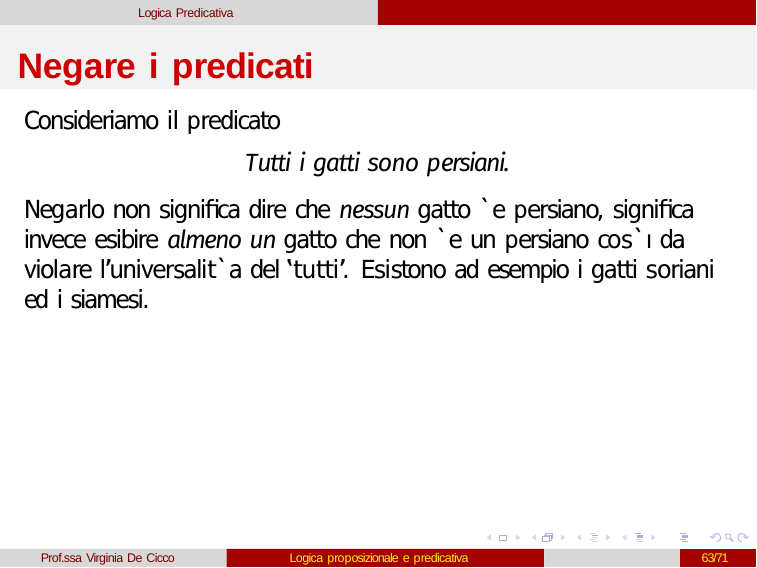

Logica Predicativa

# Negare i predicati
Consideriamo il predicato
Tutti i gatti sono persiani.
Negarlo non significa dire che nessun gatto `e persiano, significa invece esibire almeno un gatto che non `e un persiano cos`ı da violare l’universalit`a del ‘tutti’. Esistono ad esempio i gatti soriani ed i siamesi.

Prof.ssa Virginia De Cicco
Logica proposizionale e predicativa
63/71